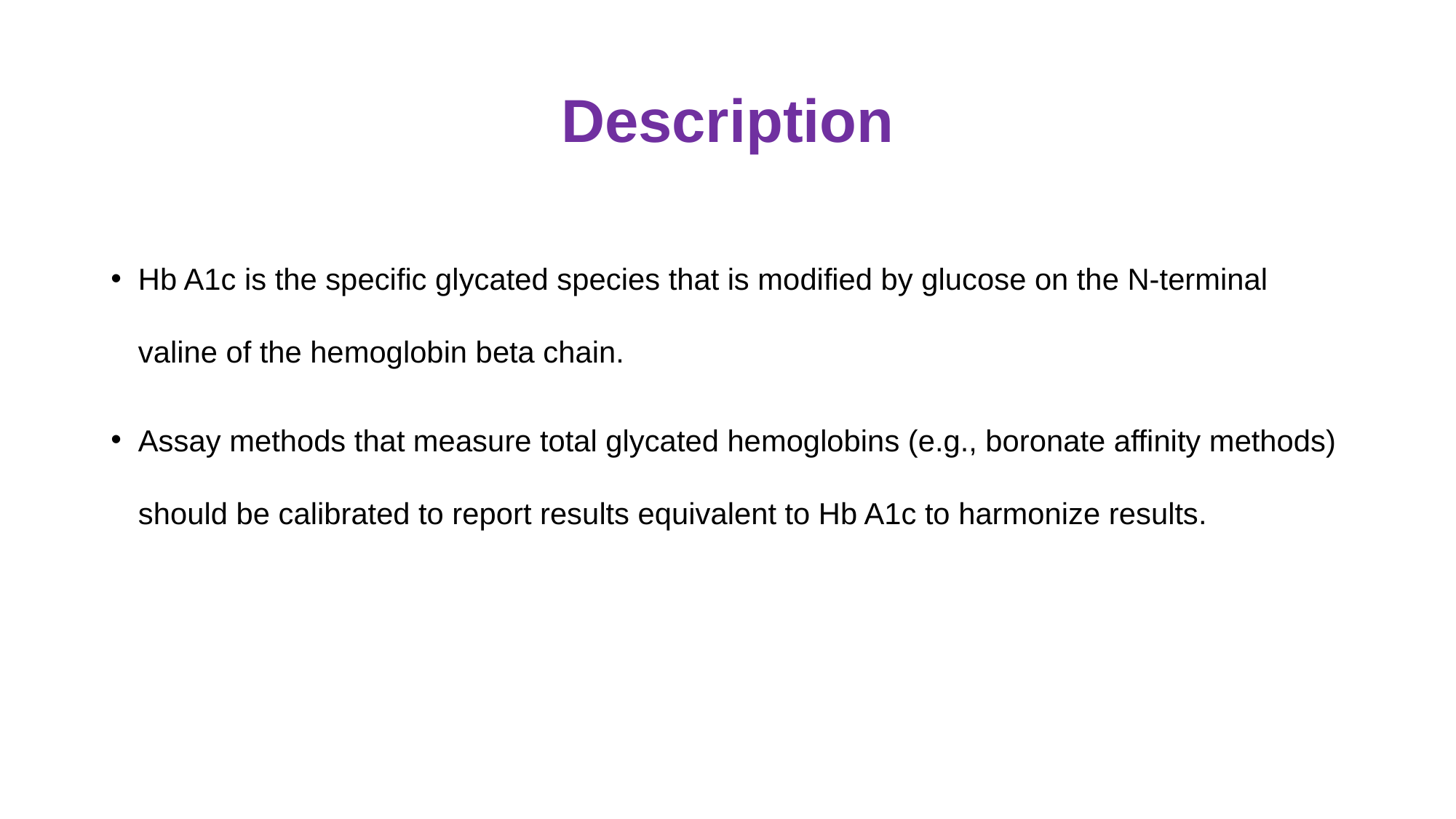

# Description
Hb A1c is the specific glycated species that is modified by glucose on the N-terminal valine of the hemoglobin beta chain.
Assay methods that measure total glycated hemoglobins (e.g., boronate affinity methods) should be calibrated to report results equivalent to Hb A1c to harmonize results.